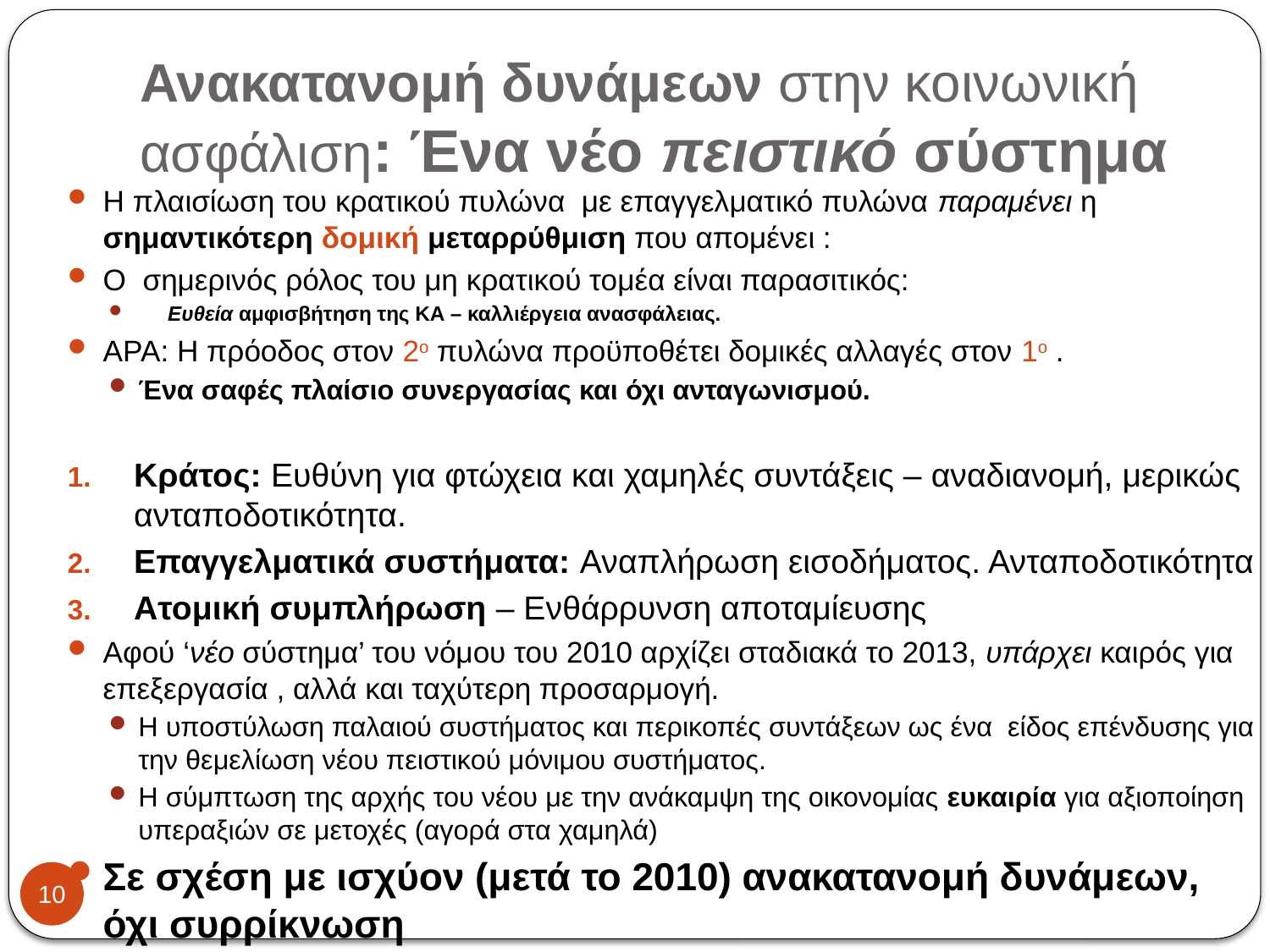

# Ανακατανομή δυνάμεων στην κοινωνική ασφάλιση: Ένα νέο πειστικό σύστημα
Η πλαισίωση του κρατικού πυλώνα  με επαγγελματικό πυλώνα παραμένει η σημαντικότερη δομική μεταρρύθμιση που απομένει :
Ο  σημερινός ρόλος του μη κρατικού τομέα είναι παρασιτικός:
Ευθεία αμφισβήτηση της ΚΑ – καλλιέργεια ανασφάλειας.
ΑΡΑ: Η πρόοδος στον 2ο πυλώνα προϋποθέτει δομικές αλλαγές στον 1ο .
Ένα σαφές πλαίσιο συνεργασίας και όχι ανταγωνισμού.

Κράτος: Ευθύνη για φτώχεια και χαμηλές συντάξεις – αναδιανομή, μερικώς ανταποδοτικότητα.
Επαγγελματικά συστήματα: Αναπλήρωση εισοδήματος. Ανταποδοτικότητα
Ατομική συμπλήρωση – Ενθάρρυνση αποταμίευσης
Αφού ‘νέο σύστημα’ του νόμου του 2010 αρχίζει σταδιακά το 2013, υπάρχει καιρός για επεξεργασία , αλλά και ταχύτερη προσαρμογή.
Η υποστύλωση παλαιού συστήματος και περικοπές συντάξεων ως ένα  είδος επένδυσης για την θεμελίωση νέου πειστικού μόνιμου συστήματος.
H σύμπτωση της αρχής του νέου με την ανάκαμψη της οικονομίας ευκαιρία για αξιοποίηση υπεραξιών σε μετοχές (αγορά στα χαμηλά)
Σε σχέση με ισχύον (μετά το 2010) ανακατανομή δυνάμεων, όχι συρρίκνωση
10